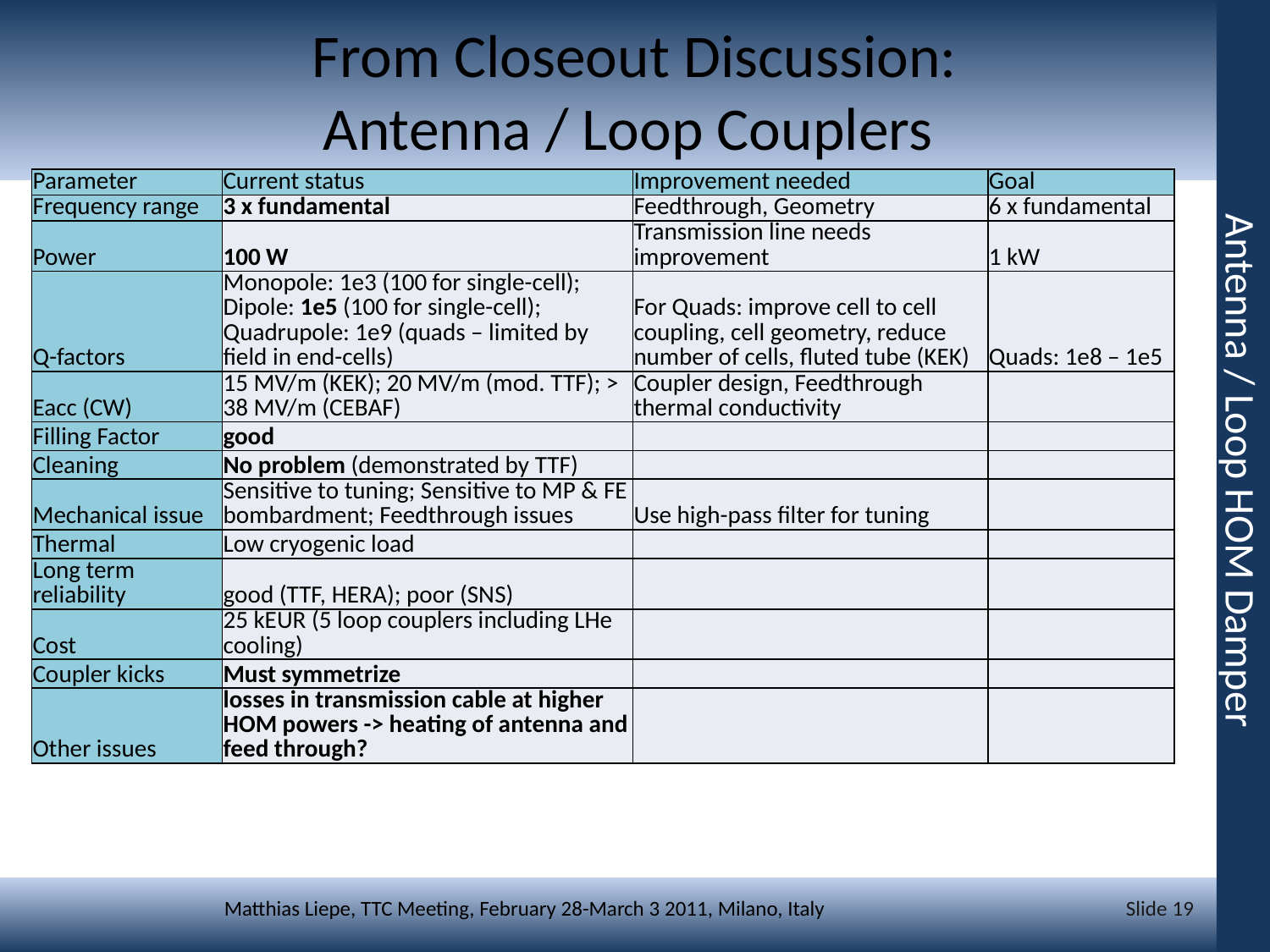

# From Closeout Discussion: Antenna / Loop Couplers
| Parameter | Current status | Improvement needed | Goal |
| --- | --- | --- | --- |
| Frequency range | 3 x fundamental | Feedthrough, Geometry | 6 x fundamental |
| Power | 100 W | Transmission line needs improvement | 1 kW |
| Q-factors | Monopole: 1e3 (100 for single-cell); Dipole: 1e5 (100 for single-cell); Quadrupole: 1e9 (quads – limited by field in end-cells) | For Quads: improve cell to cell coupling, cell geometry, reduce number of cells, fluted tube (KEK) | Quads: 1e8 – 1e5 |
| Eacc (CW) | 15 MV/m (KEK); 20 MV/m (mod. TTF); > 38 MV/m (CEBAF) | Coupler design, Feedthrough thermal conductivity |  |
| Filling Factor | good |  |  |
| Cleaning | No problem (demonstrated by TTF) |  |  |
| Mechanical issue | Sensitive to tuning; Sensitive to MP & FE bombardment; Feedthrough issues | Use high-pass filter for tuning |  |
| Thermal | Low cryogenic load |  |  |
| Long term reliability | good (TTF, HERA); poor (SNS) |  |  |
| Cost | 25 kEUR (5 loop couplers including LHe cooling) |  |  |
| Coupler kicks | Must symmetrize |  |  |
| Other issues | losses in transmission cable at higher HOM powers -> heating of antenna and feed through? |  |  |
Antenna / Loop HOM Damper
Slide 19
Matthias Liepe, TTC Meeting, February 28-March 3 2011, Milano, Italy